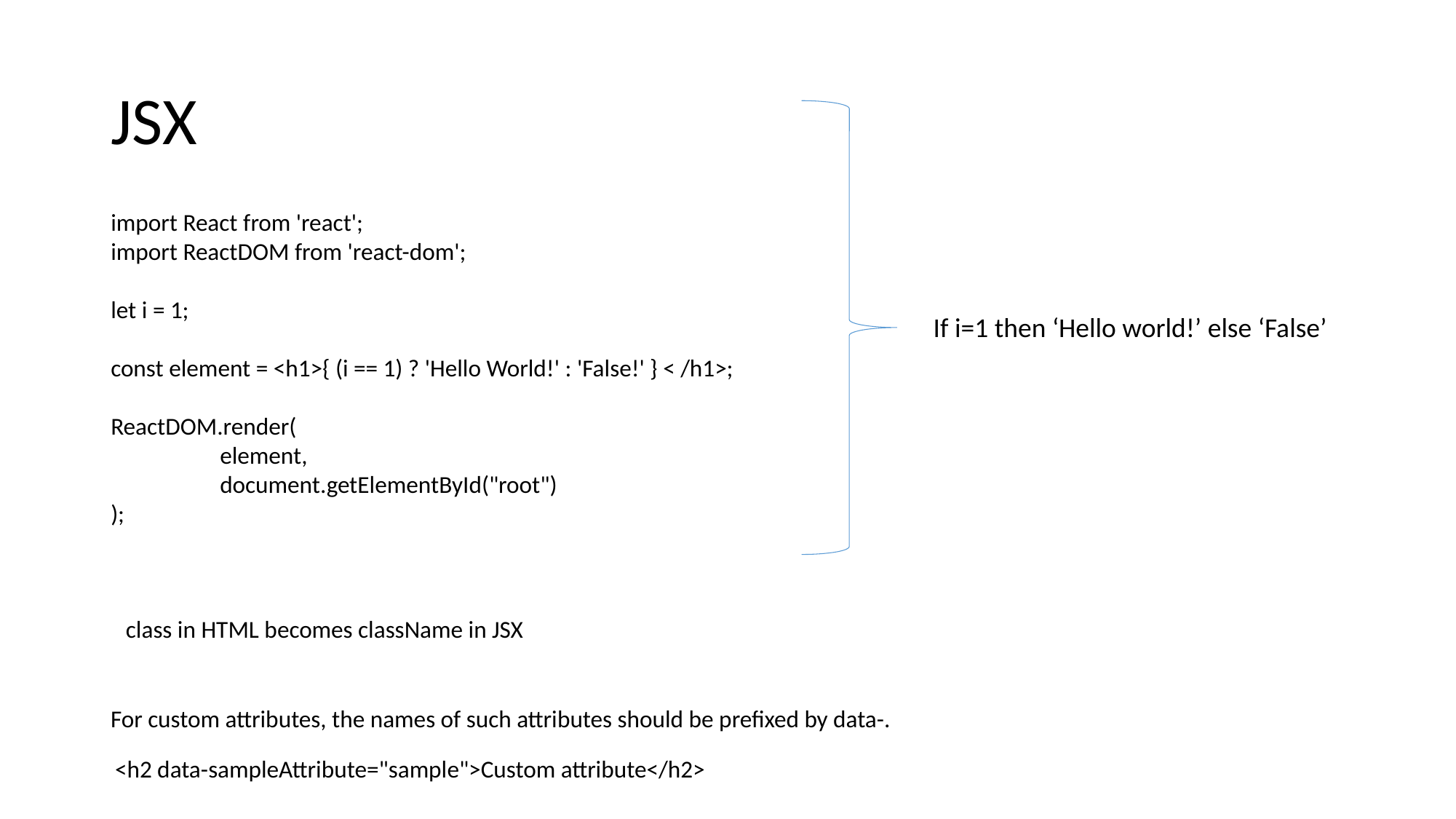

# JSX

import React from 'react';
import ReactDOM from 'react-dom';

let i = 1;

const element = <h1>{ (i == 1) ? 'Hello World!' : 'False!' } < /h1>;

ReactDOM.render(
	element,
	document.getElementById("root")
);
If i=1 then ‘Hello world!’ else ‘False’
class in HTML becomes className in JSX
For custom attributes, the names of such attributes should be prefixed by data-.
<h2 data-sampleAttribute="sample">Custom attribute</h2>